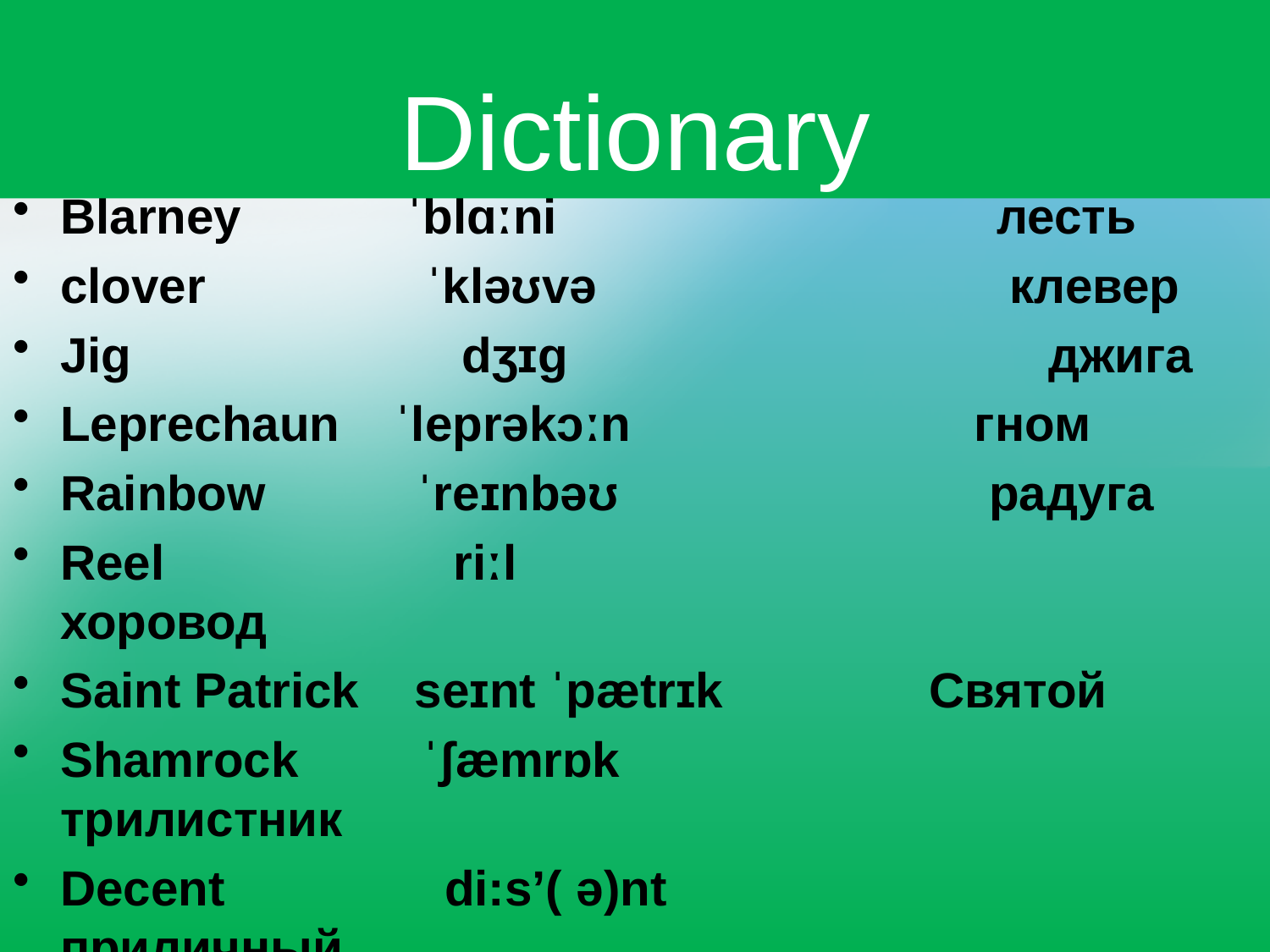

# Dictionary
Blarney            ˈblɑːni                                лесть
clover                ˈkləʊvə                              клевер
Jig                        dʒɪɡ                                   джига
Leprechaun    ˈleprəkɔːn                         гном
Rainbow           ˈreɪnbəʊ                           радуга
Reel                     riːl                                       хоровод
Saint Patrick    seɪnt ˈpætrɪk               Святой
Shamrock         ˈʃæmrɒk                          трилистник
Decent                di:s’( ə)nt                         приличный
Steeple               sti:p(ə)l                             звонница
Banish                 bæniʃ                                 изгонять